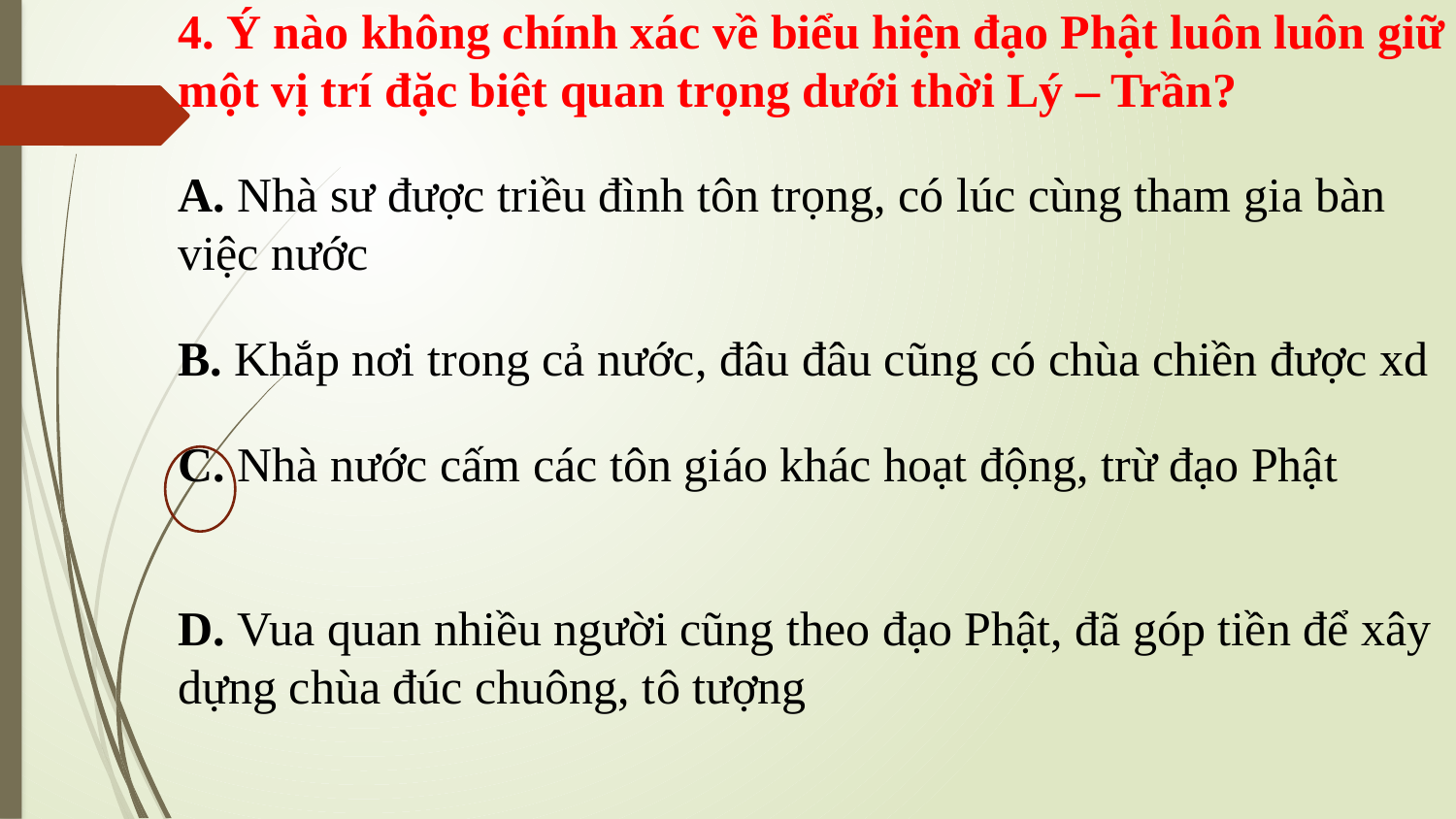

4. Ý nào không chính xác về biểu hiện đạo Phật luôn luôn giữ một vị trí đặc biệt quan trọng dưới thời Lý – Trần?
A. Nhà sư được triều đình tôn trọng, có lúc cùng tham gia bàn việc nước
B. Khắp nơi trong cả nước, đâu đâu cũng có chùa chiền được xd
C. Nhà nước cấm các tôn giáo khác hoạt động, trừ đạo Phật
D. Vua quan nhiều người cũng theo đạo Phật, đã góp tiền để xây dựng chùa đúc chuông, tô tượng